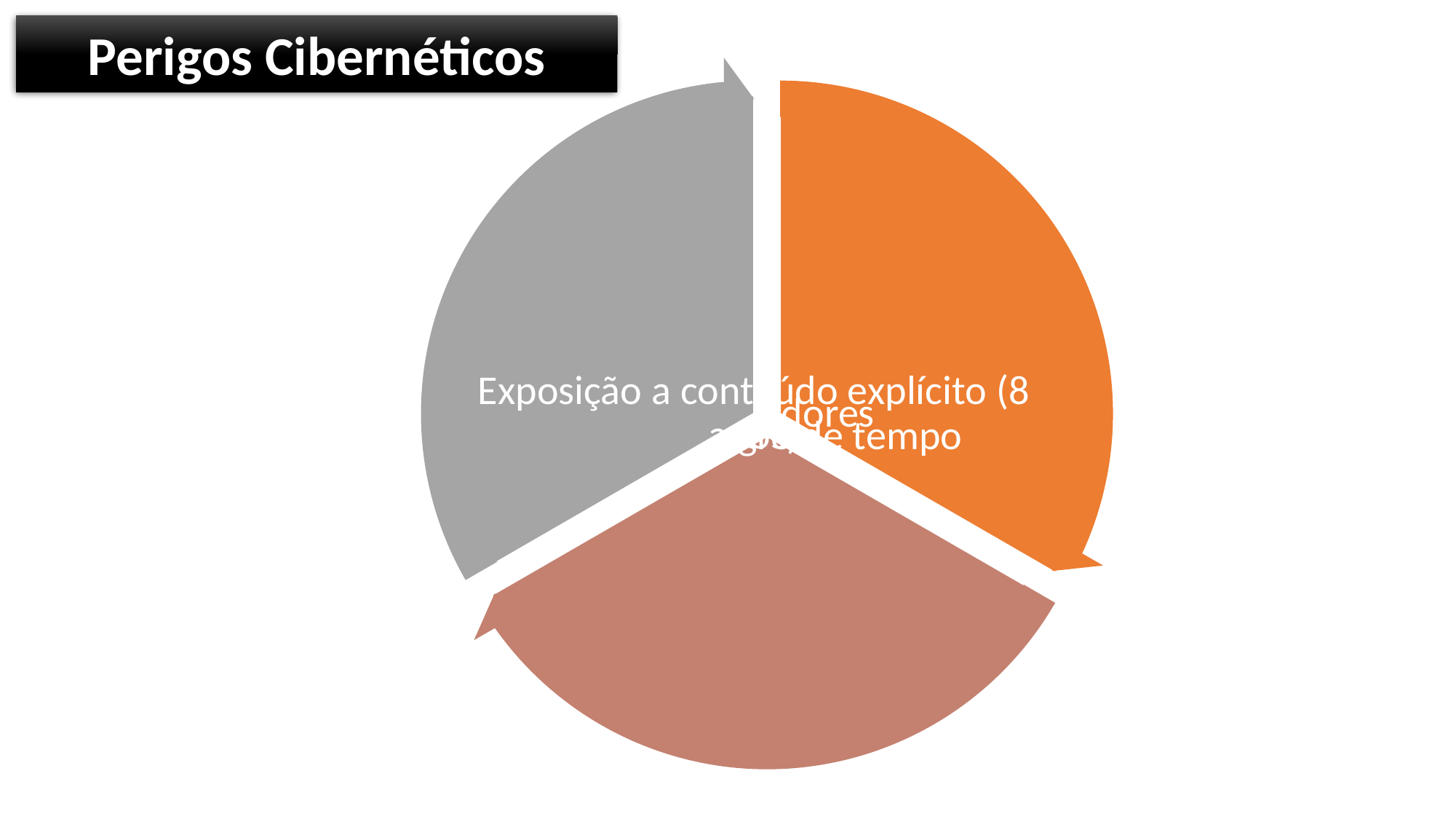

Perigos Cibernéticos
Predadores
Buraco negro de tempo
Exposição a conteúdo explícito (8 anos)